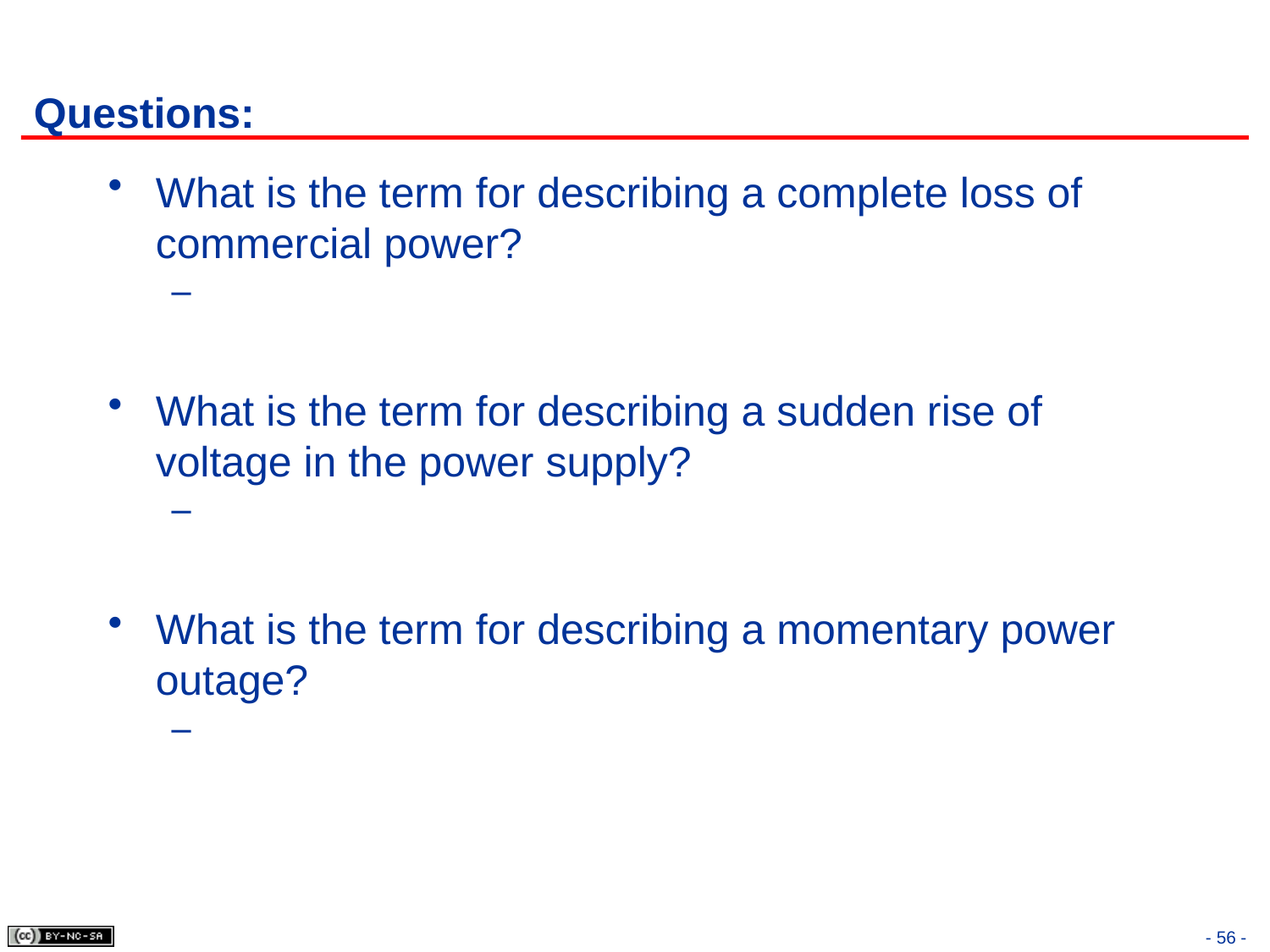

# Questions:
What is the term for describing a complete loss of commercial power?

What is the term for describing a sudden rise of voltage in the power supply?

What is the term for describing a momentary power outage?

- 56 -